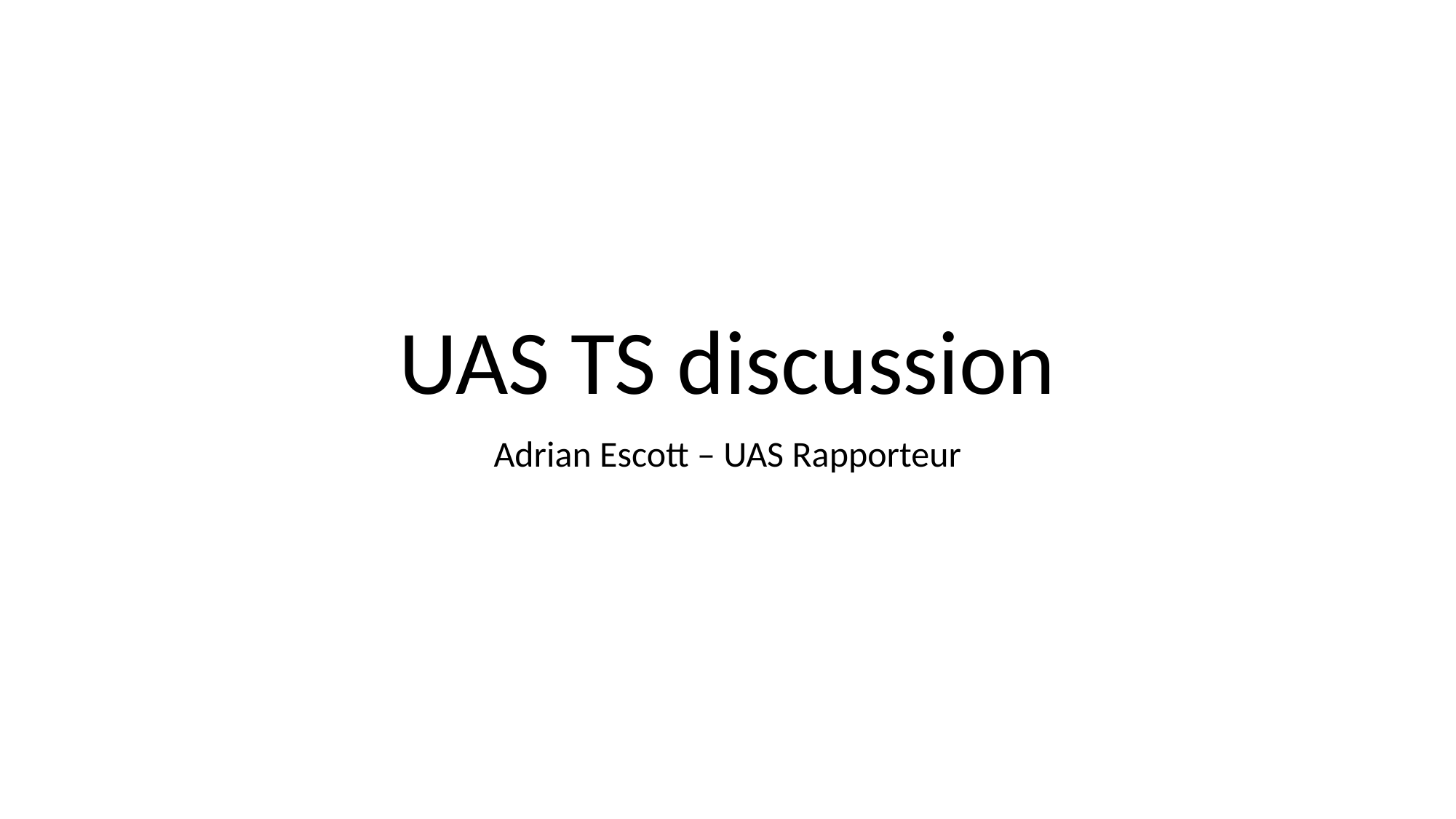

# UAS TS discussion
Adrian Escott – UAS Rapporteur